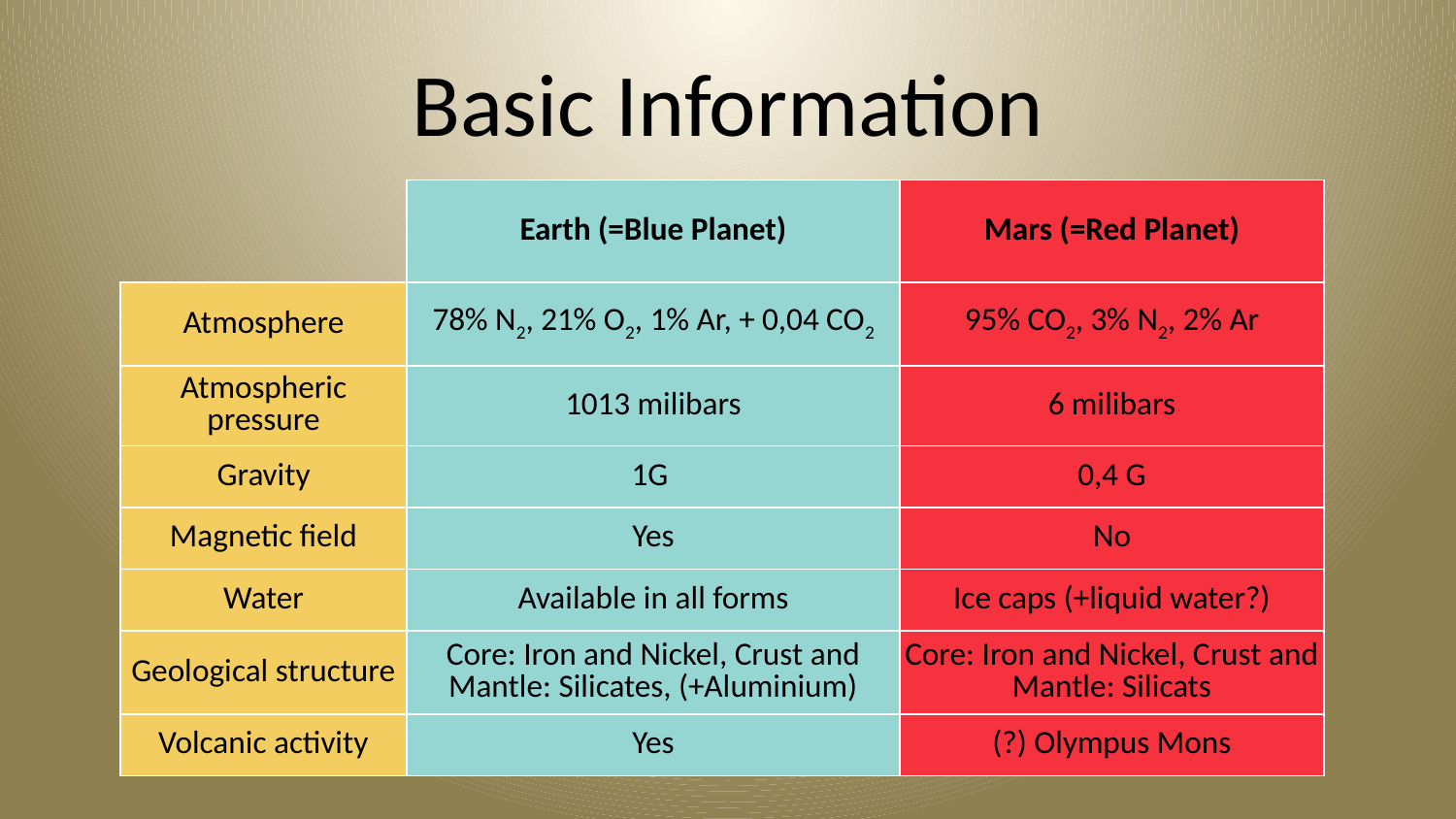

# Basic Information
|  | Earth (=Blue Planet) | Mars (=Red Planet) |
| --- | --- | --- |
| Atmosphere | 78% N2, 21% O2, 1% Ar, + 0,04 CO2 | 95% CO2, 3% N2, 2% Ar |
| Atmospheric pressure | 1013 milibars | 6 milibars |
| Gravity | 1G | 0,4 G |
| Magnetic field | Yes | No |
| Water | Available in all forms | Ice caps (+liquid water?) |
| Geological structure | Core: Iron and Nickel, Crust and Mantle: Silicates, (+Aluminium) | Core: Iron and Nickel, Crust and Mantle: Silicats |
| Volcanic activity | Yes | (?) Olympus Mons |